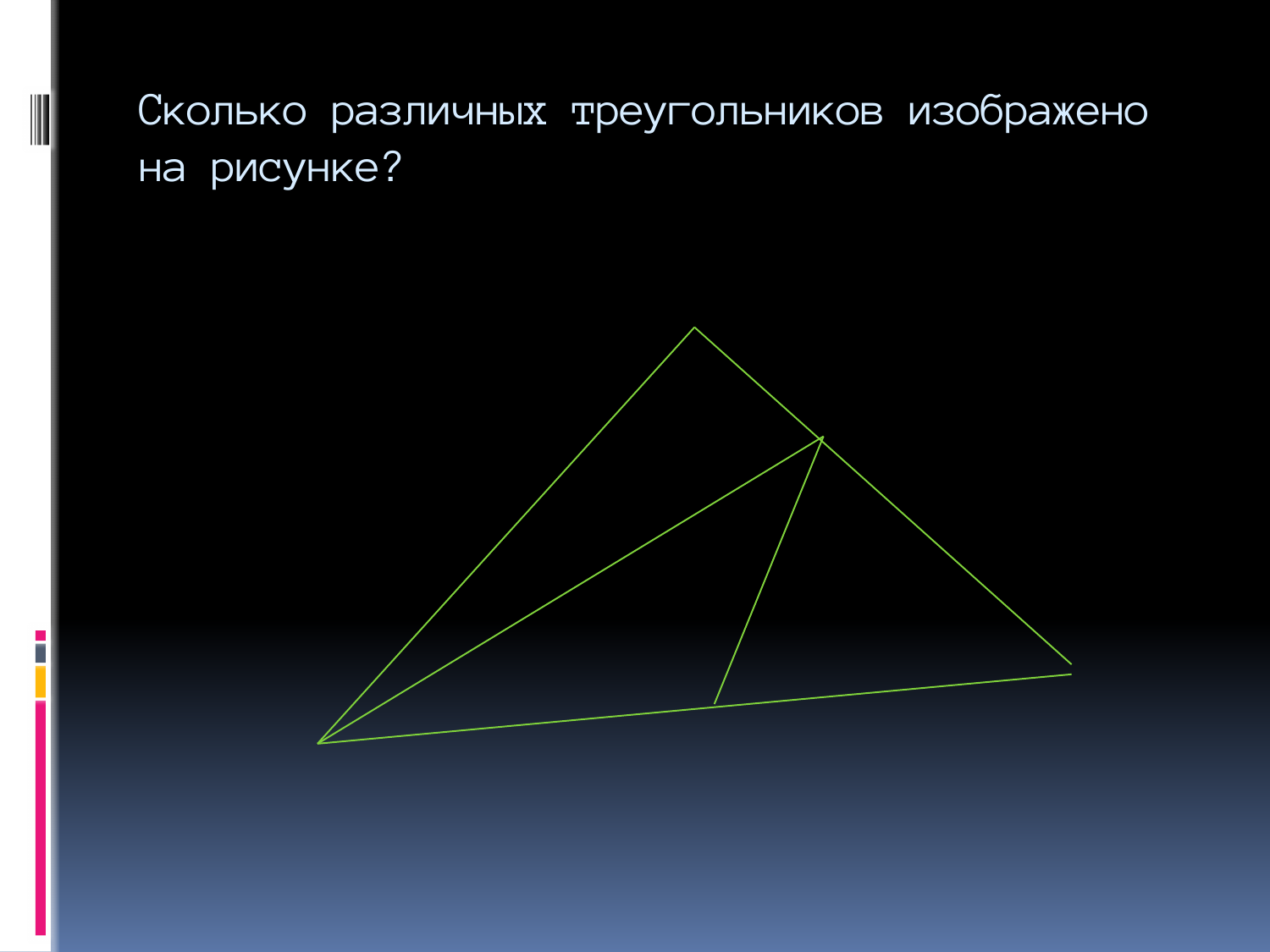

# Сколько различных треугольников изображено на рисунке?